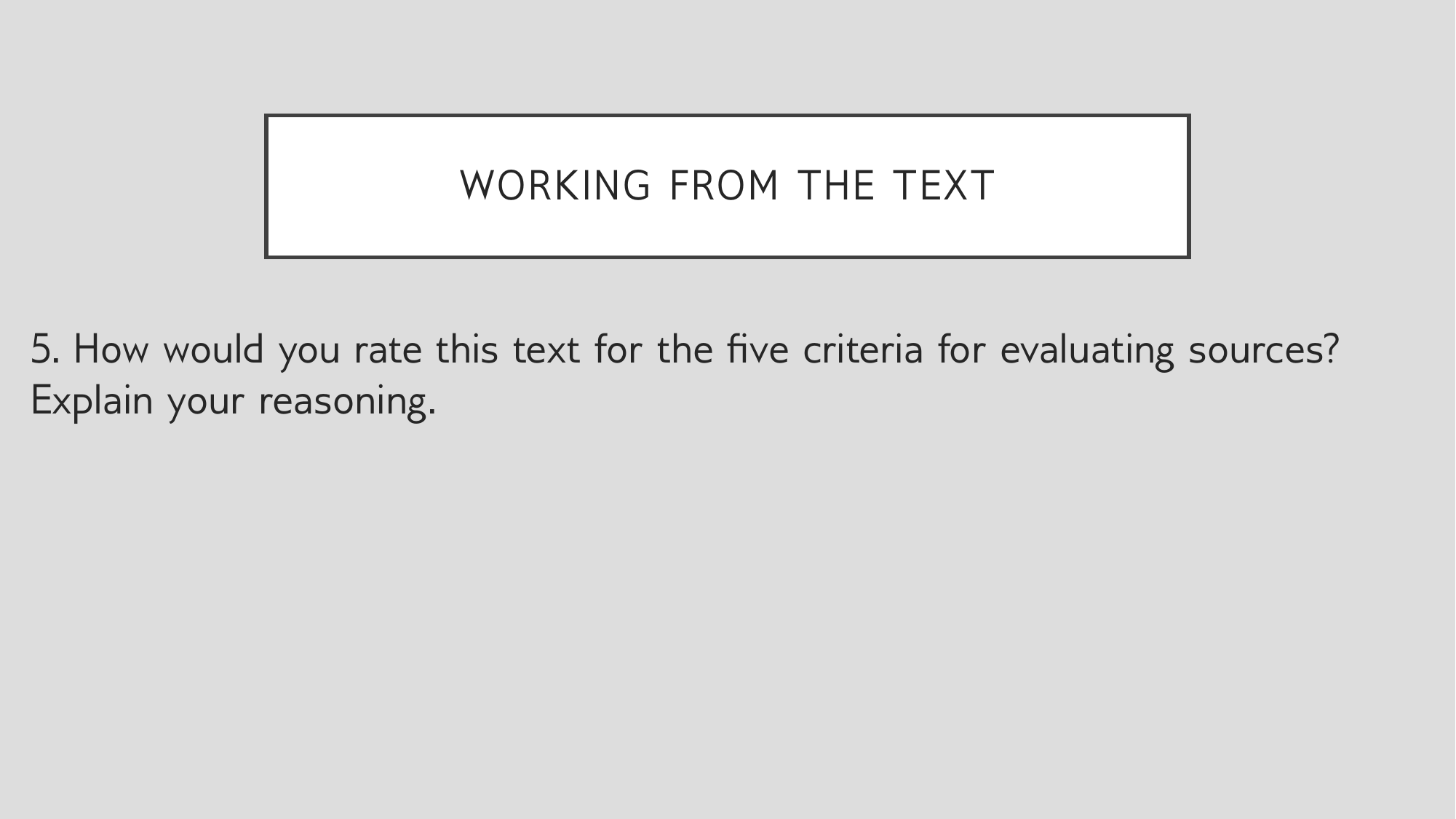

# Working from the text
5. How would you rate this text for the five criteria for evaluating sources? Explain your reasoning.